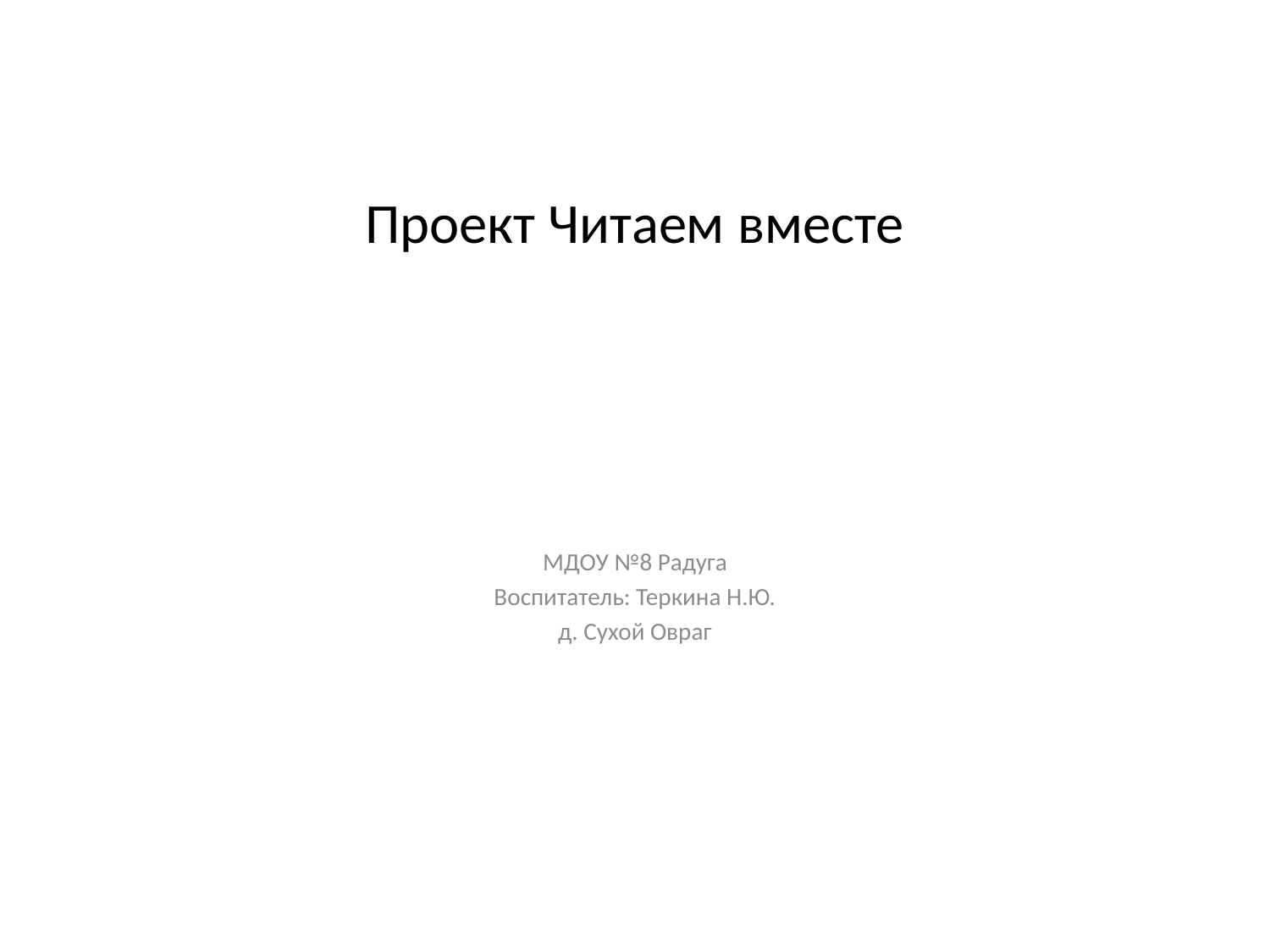

# Проект Читаем вместе
МДОУ №8 Радуга
Воспитатель: Теркина Н.Ю.
д. Сухой Овраг